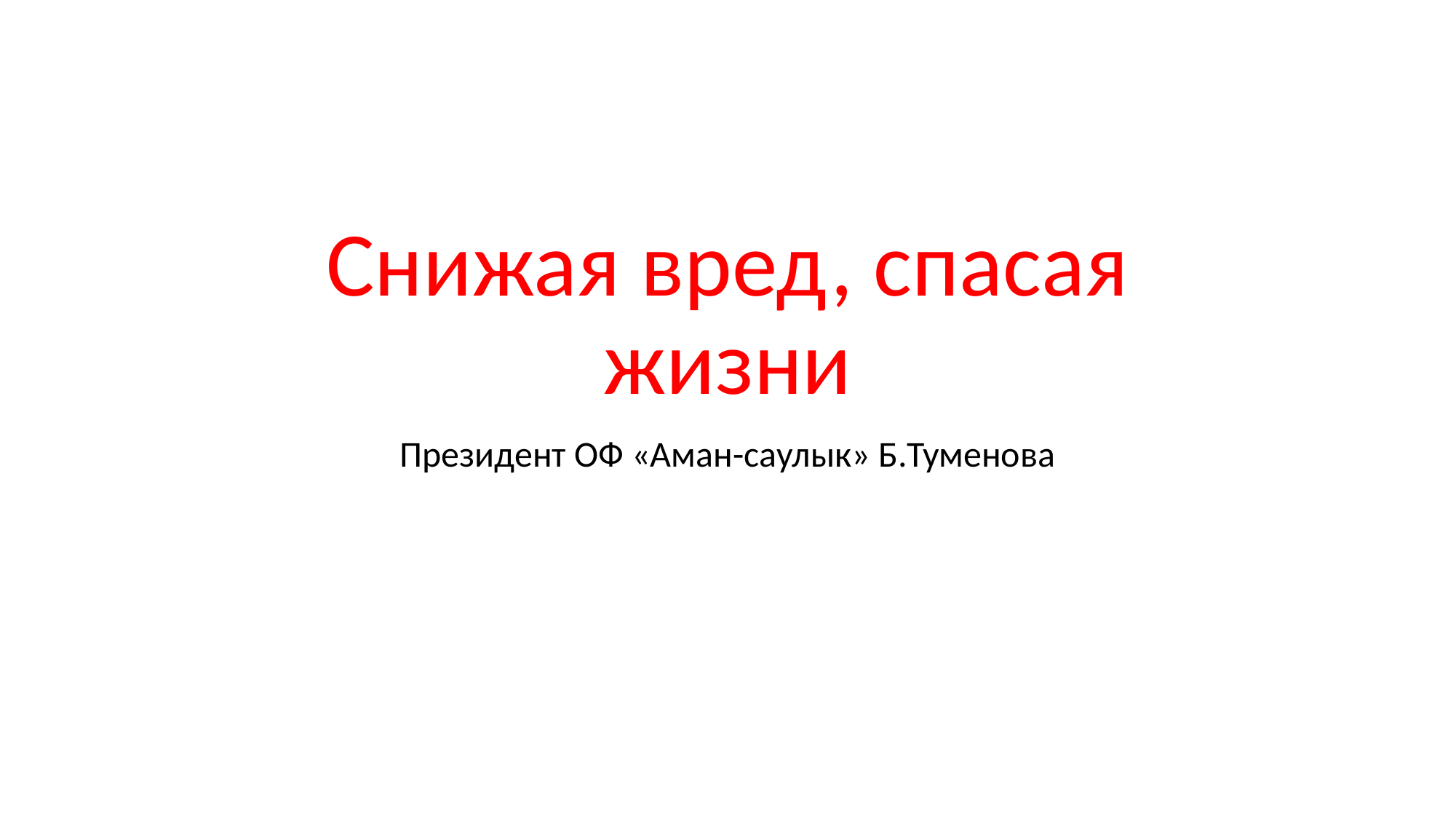

# Снижая вред, спасая жизни
Президент ОФ «Аман-саулык» Б.Туменова